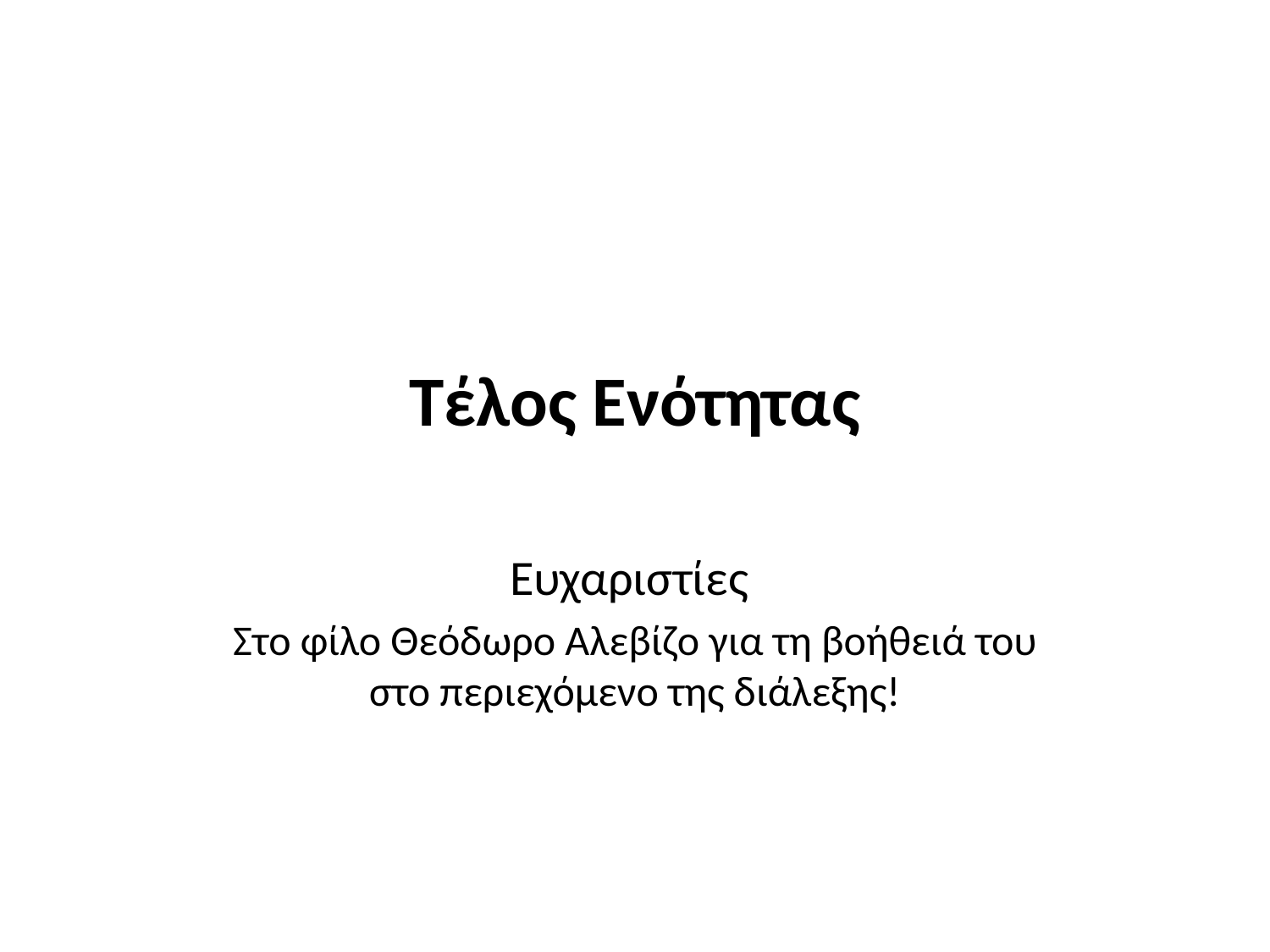

# Τέλος Ενότητας
Ευχαριστίες
Στο φίλο Θεόδωρο Αλεβίζο για τη βοήθειά του στο περιεχόμενο της διάλεξης!